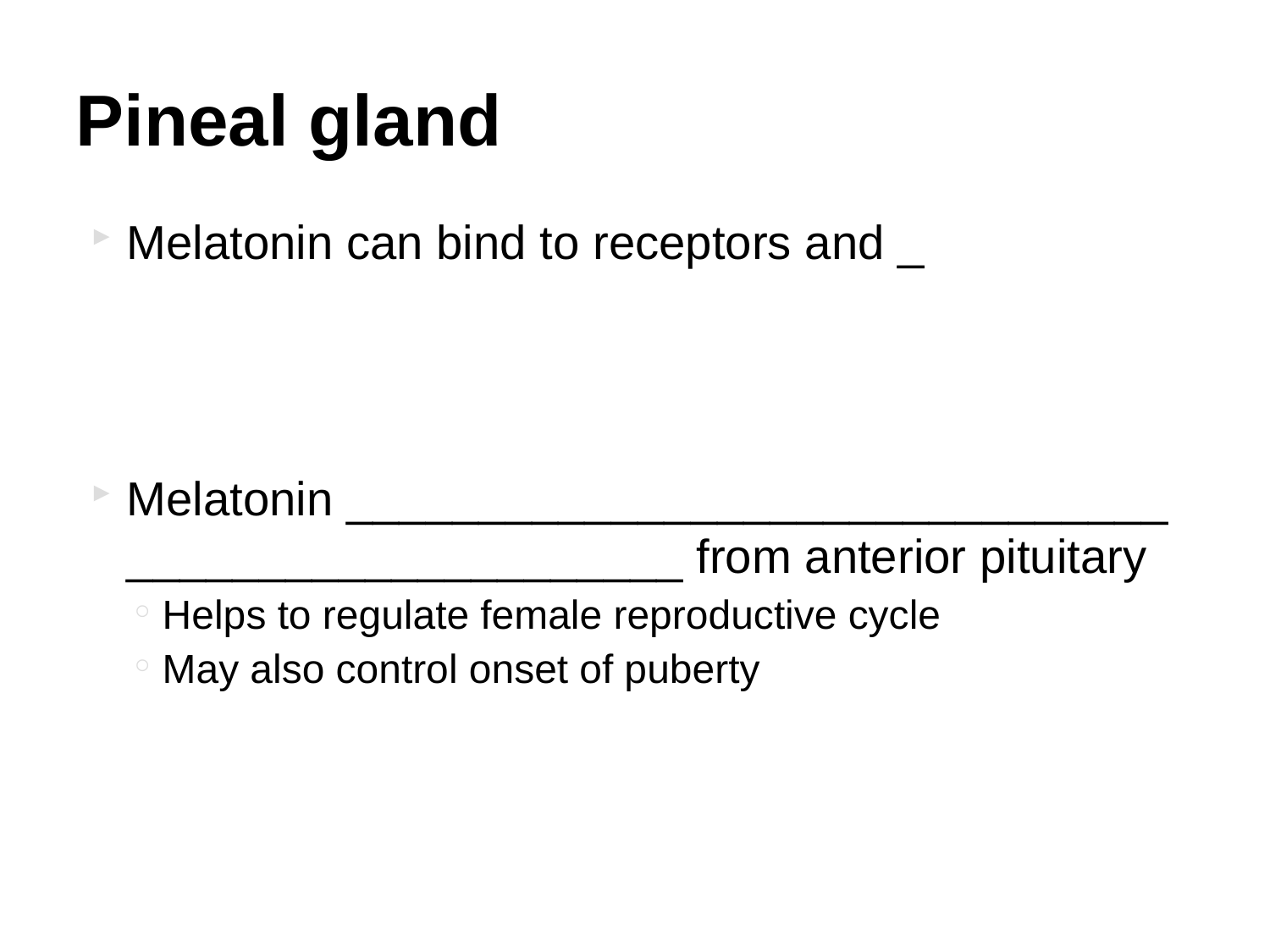

# Pineal gland
Melatonin can bind to receptors and _

Melatonin _______________________________ _____________________ from anterior pituitary
Helps to regulate female reproductive cycle
May also control onset of puberty